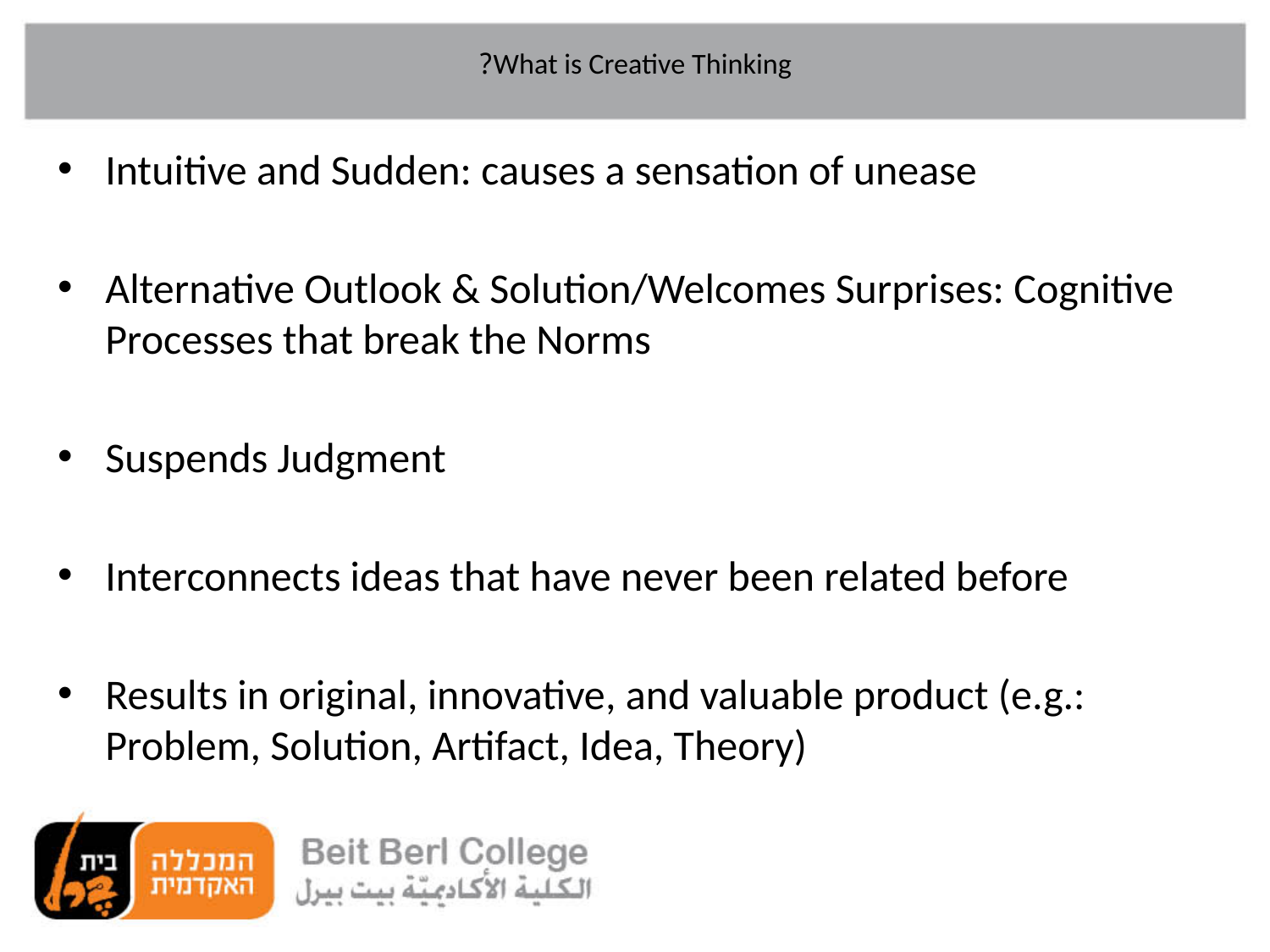

# What is Creative Thinking?
Intuitive and Sudden: causes a sensation of unease

Alternative Outlook & Solution/Welcomes Surprises: Cognitive Processes that break the Norms

Suspends Judgment

Interconnects ideas that have never been related before

Results in original, innovative, and valuable product (e.g.: Problem, Solution, Artifact, Idea, Theory)